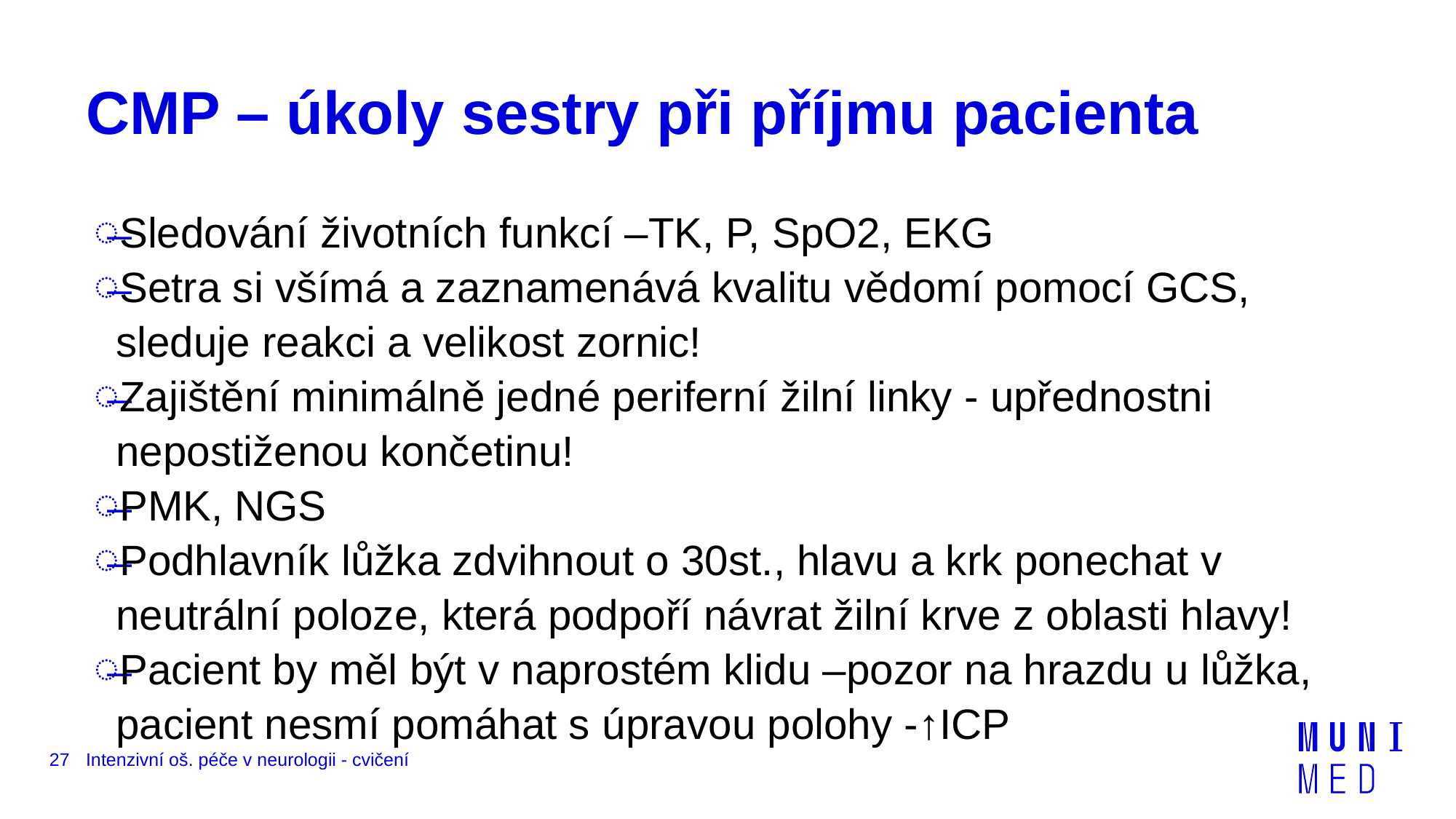

# CMP – úkoly sestry při příjmu pacienta
Sledování životních funkcí –TK, P, SpO2, EKG
Setra si všímá a zaznamenává kvalitu vědomí pomocí GCS, sleduje reakci a velikost zornic!
Zajištění minimálně jedné periferní žilní linky - upřednostni nepostiženou končetinu!
PMK, NGS
Podhlavník lůžka zdvihnout o 30st., hlavu a krk ponechat v neutrální poloze, která podpoří návrat žilní krve z oblasti hlavy!
Pacient by měl být v naprostém klidu –pozor na hrazdu u lůžka, pacient nesmí pomáhat s úpravou polohy -↑ICP

27
Intenzivní oš. péče v neurologii - cvičení